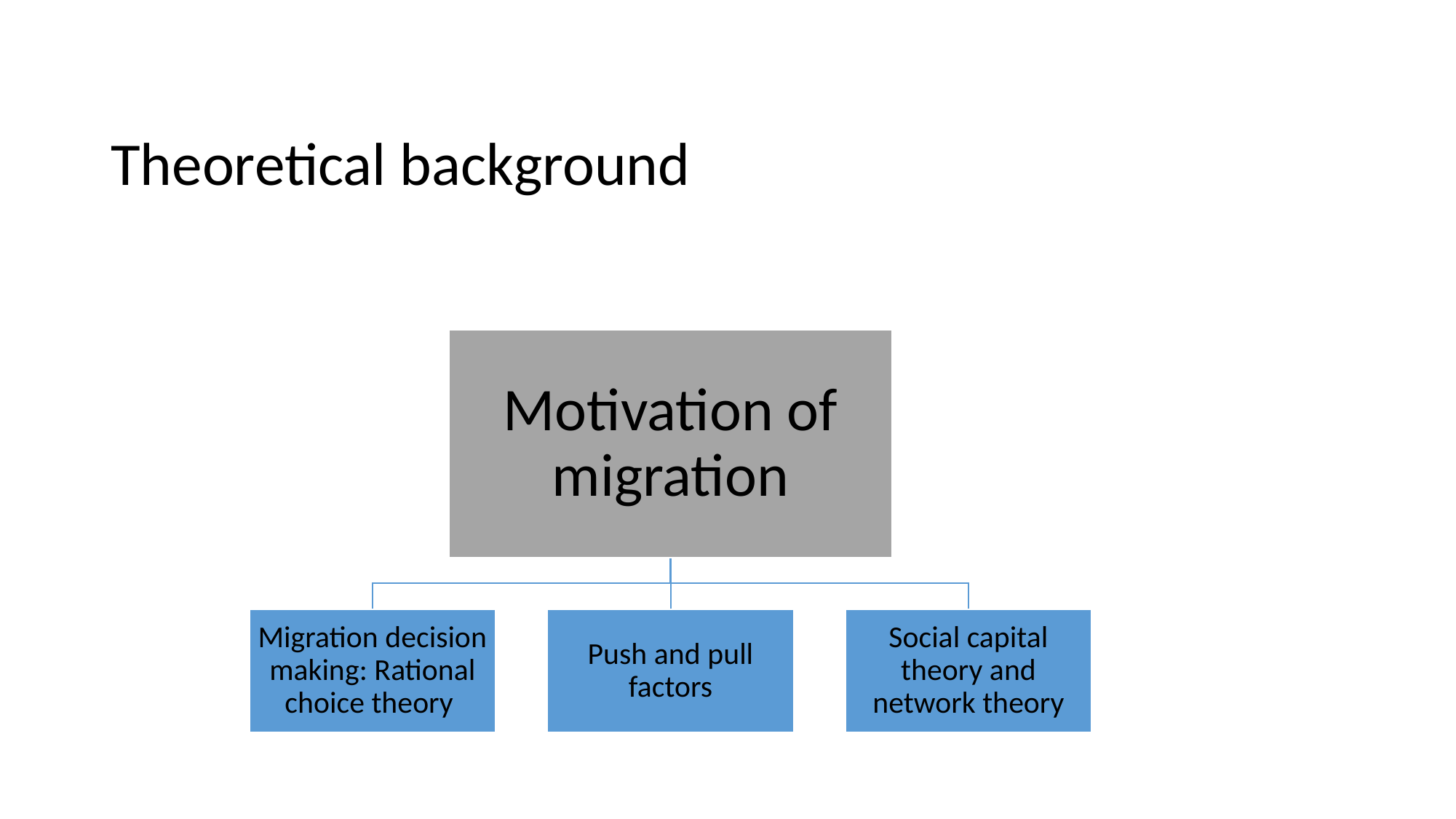

# Theoretical background
Motivation of migration
Migration decision making: Rational choice theory
Push and pull factors
Social capital theory and network theory